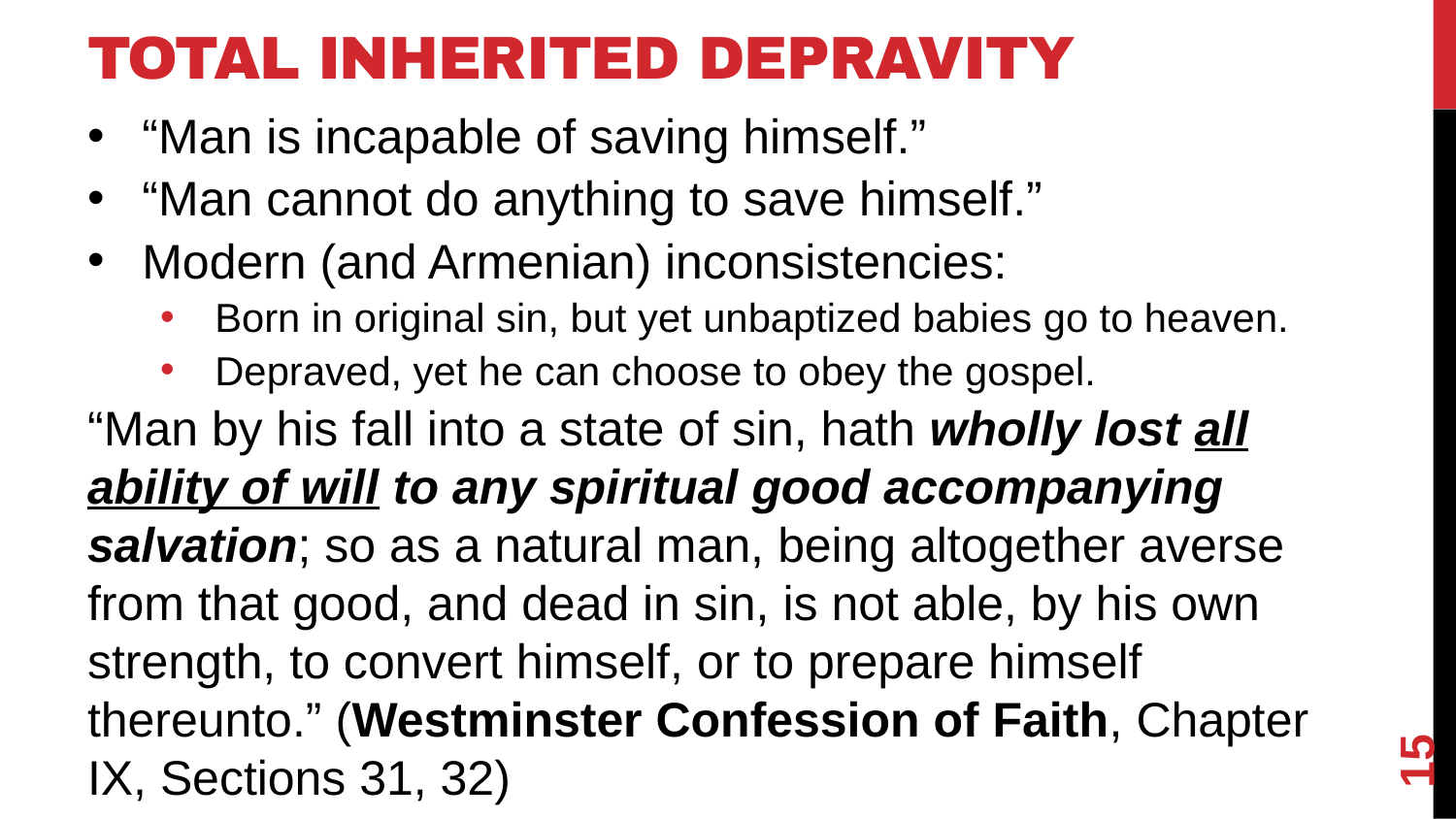

# Total Inherited Depravity
“Man is incapable of saving himself.”
“Man cannot do anything to save himself.”
Modern (and Armenian) inconsistencies:
Born in original sin, but yet unbaptized babies go to heaven.
Depraved, yet he can choose to obey the gospel.
“Man by his fall into a state of sin, hath wholly lost all ability of will to any spiritual good accompanying salvation; so as a natural man, being altogether averse from that good, and dead in sin, is not able, by his own strength, to convert himself, or to prepare himself thereunto.” (Westminster Confession of Faith, Chapter IX, Sections 31, 32)
15